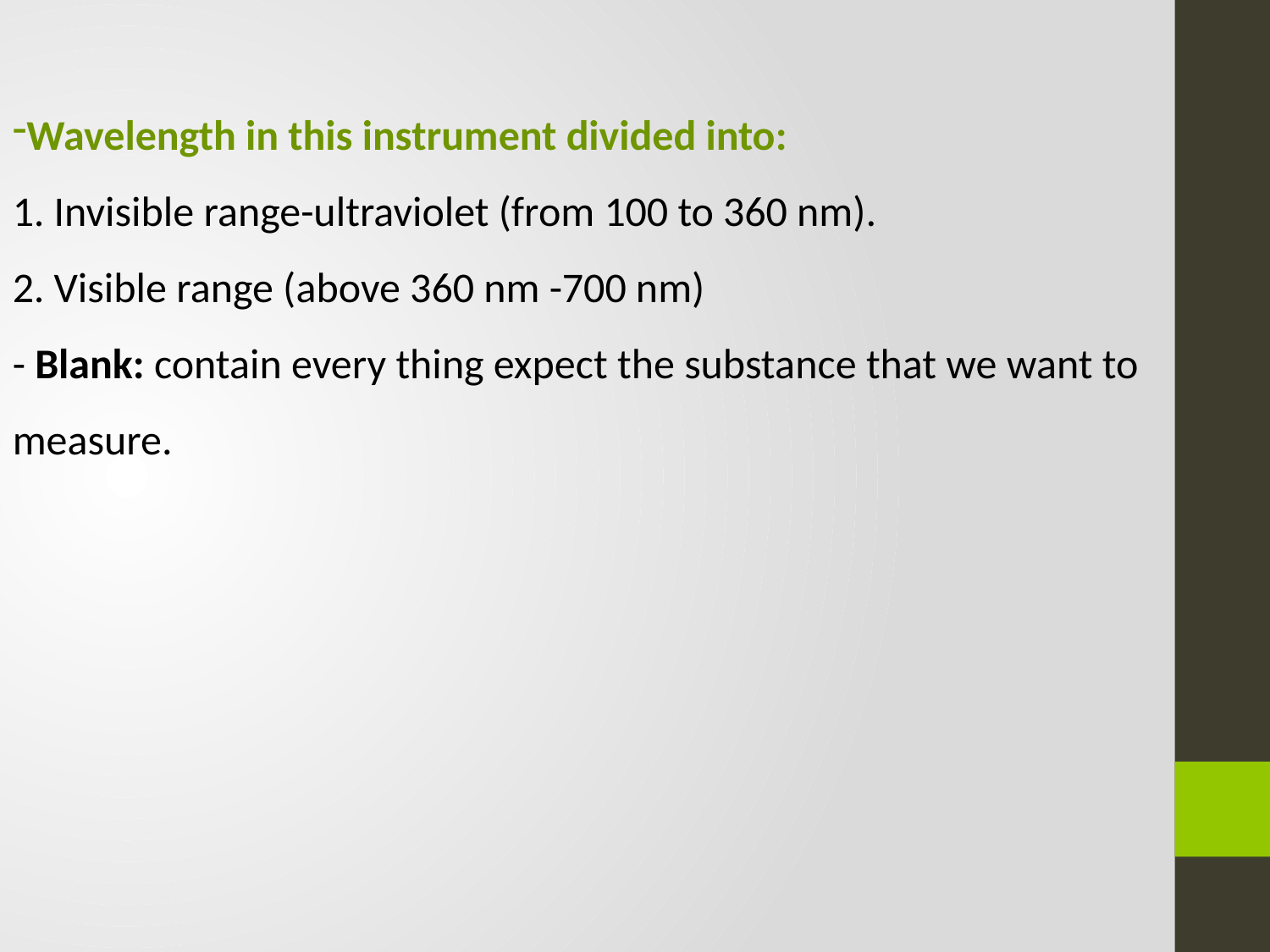

Wavelength in this instrument divided into:
1. Invisible range-ultraviolet (from 100 to 360 nm).
2. Visible range (above 360 nm -700 nm)
- Blank: contain every thing expect the substance that we want to measure.